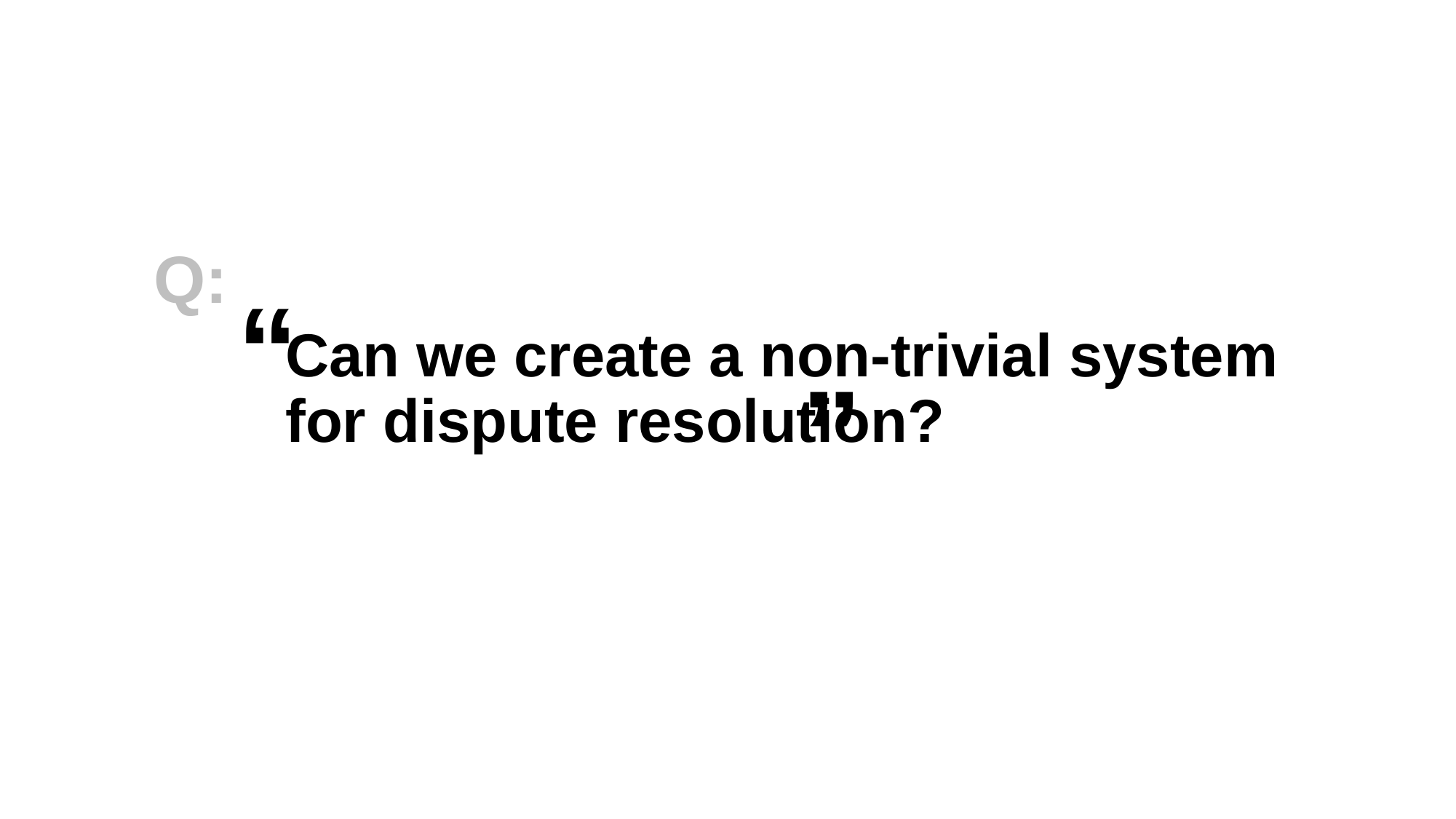

Q:

Can we create a non-trivial system for dispute resolution?
“
”